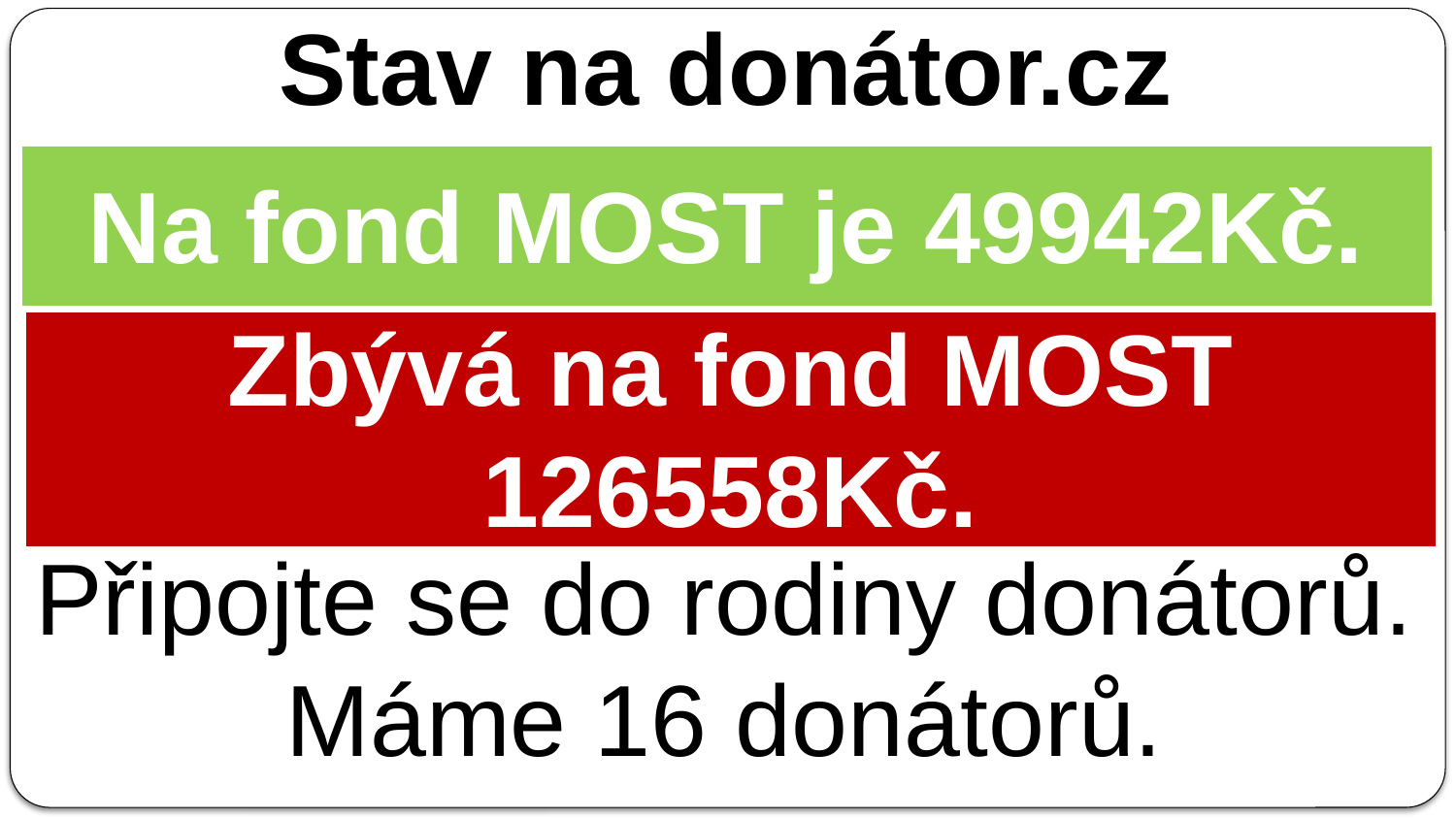

# Stav na donátor.cz
Na fond MOST je 49942Kč.
Zbývá na fond MOST 126558Kč.
Připojte se do rodiny donátorů. Máme 16 donátorů.